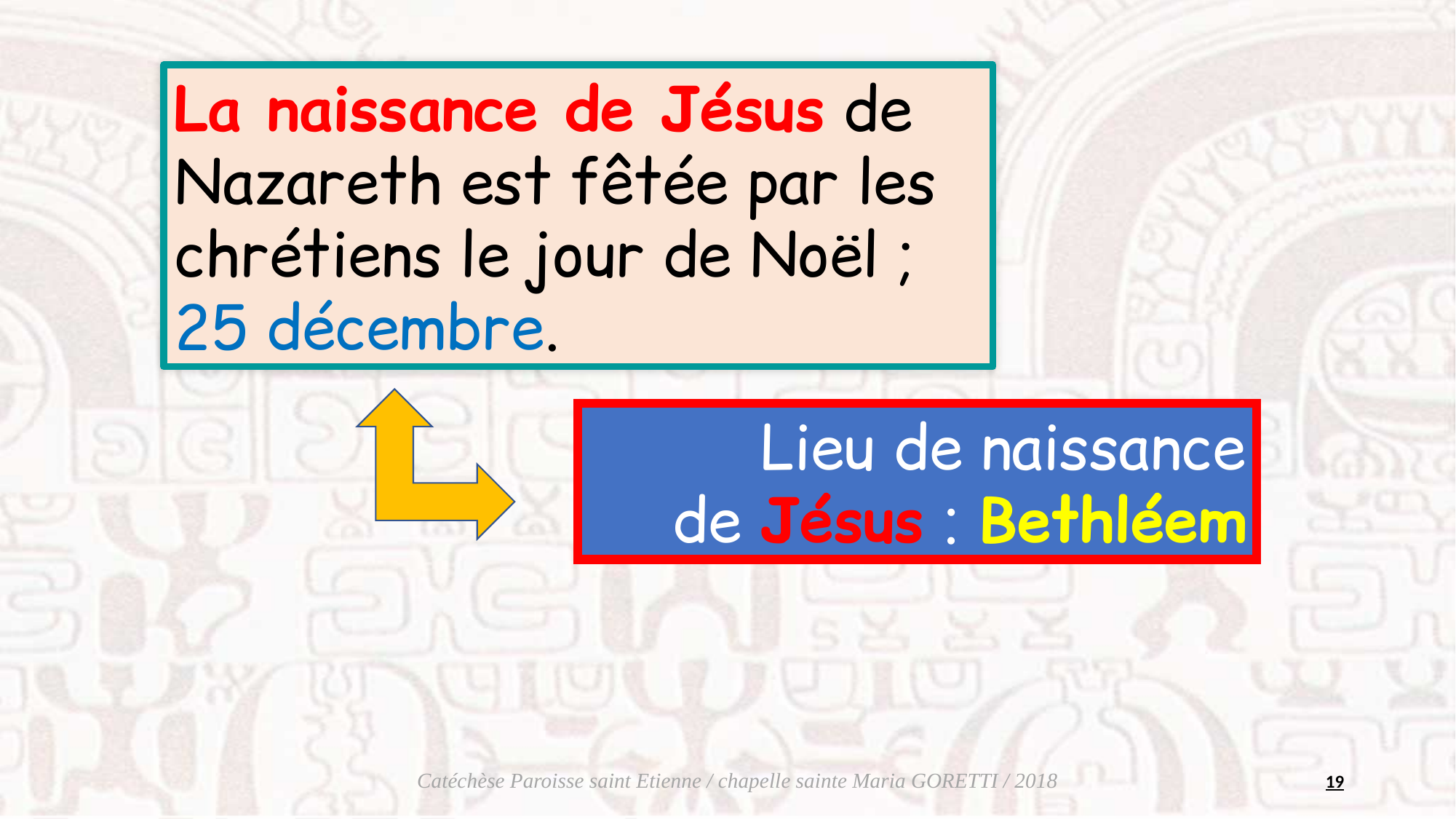

La naissance de Jésus de Nazareth est fêtée par les chrétiens le jour de Noël ;  25 décembre.

Lieu de naissance de Jésus : Bethléem
19
Catéchèse Paroisse saint Etienne / chapelle sainte Maria GORETTI / 2018